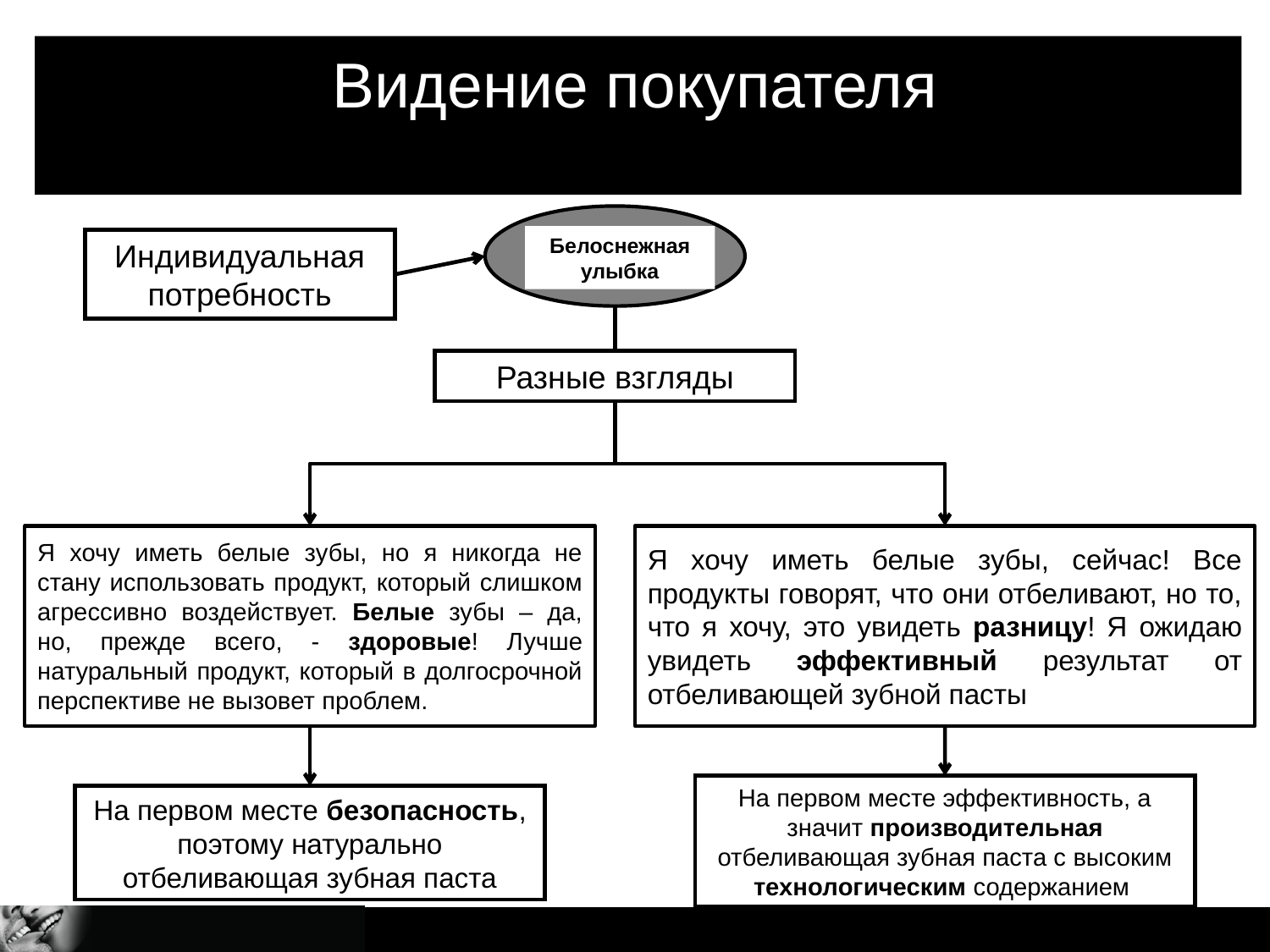

Видение покупателя

Белоснежная улыбка
Индивидуальная потребность
Разные взгляды
Я хочу иметь белые зубы, но я никогда не стану использовать продукт, который слишком агрессивно воздействует. Белые зубы – да, но, прежде всего, - здоровые! Лучше натуральный продукт, который в долгосрочной перспективе не вызовет проблем.
Я хочу иметь белые зубы, сейчас! Все продукты говорят, что они отбеливают, но то, что я хочу, это увидеть разницу! Я ожидаю увидеть эффективный результат от отбеливающей зубной пасты
На первом месте эффективность, а значит производительная отбеливающая зубная паста с высоким технологическим содержанием
На первом месте безопасность, поэтому натурально отбеливающая зубная паста